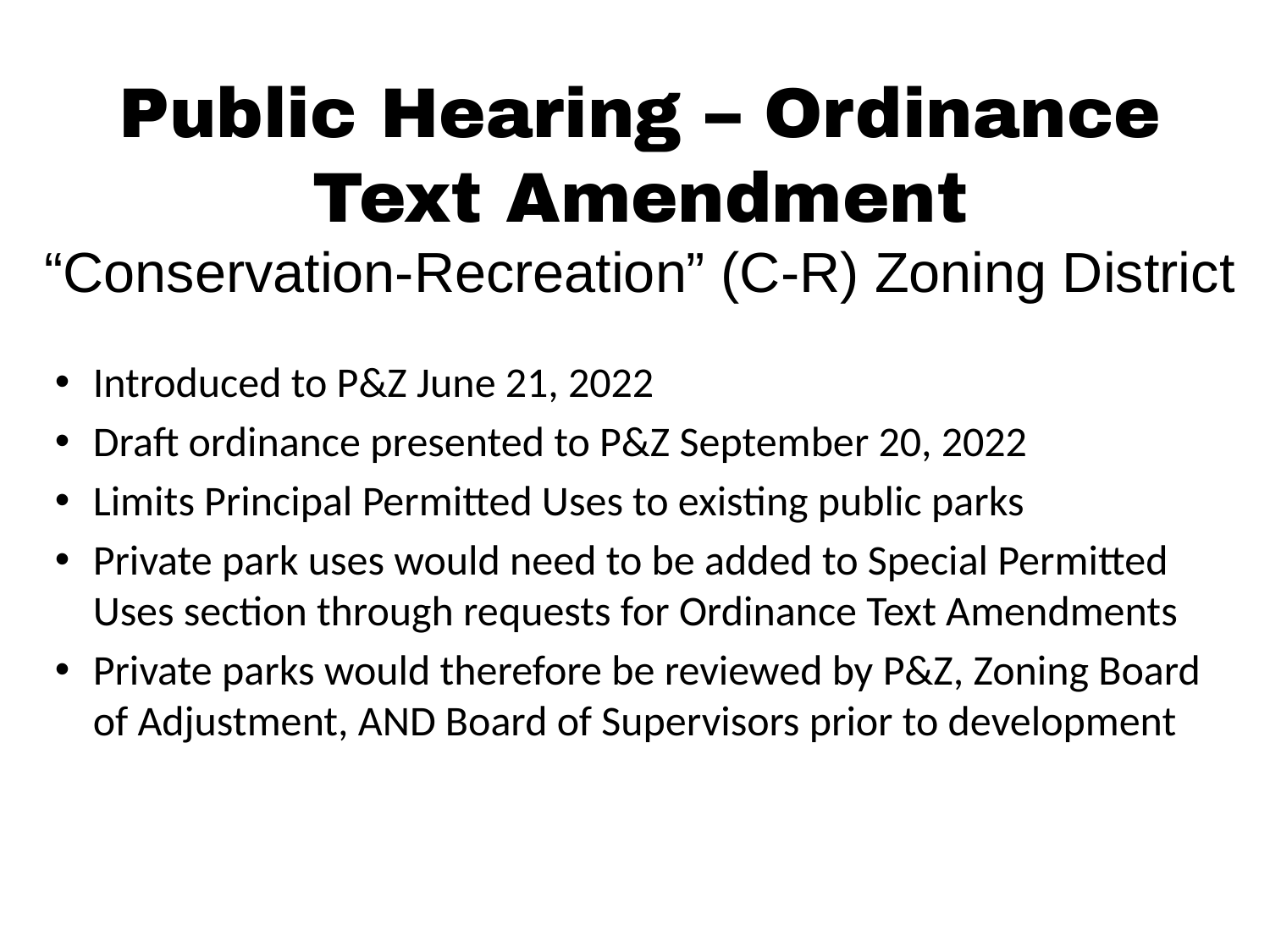

Public Hearing – Ordinance Text Amendment
“Conservation-Recreation” (C-R) Zoning District
Introduced to P&Z June 21, 2022
Draft ordinance presented to P&Z September 20, 2022
Limits Principal Permitted Uses to existing public parks
Private park uses would need to be added to Special Permitted Uses section through requests for Ordinance Text Amendments
Private parks would therefore be reviewed by P&Z, Zoning Board of Adjustment, AND Board of Supervisors prior to development